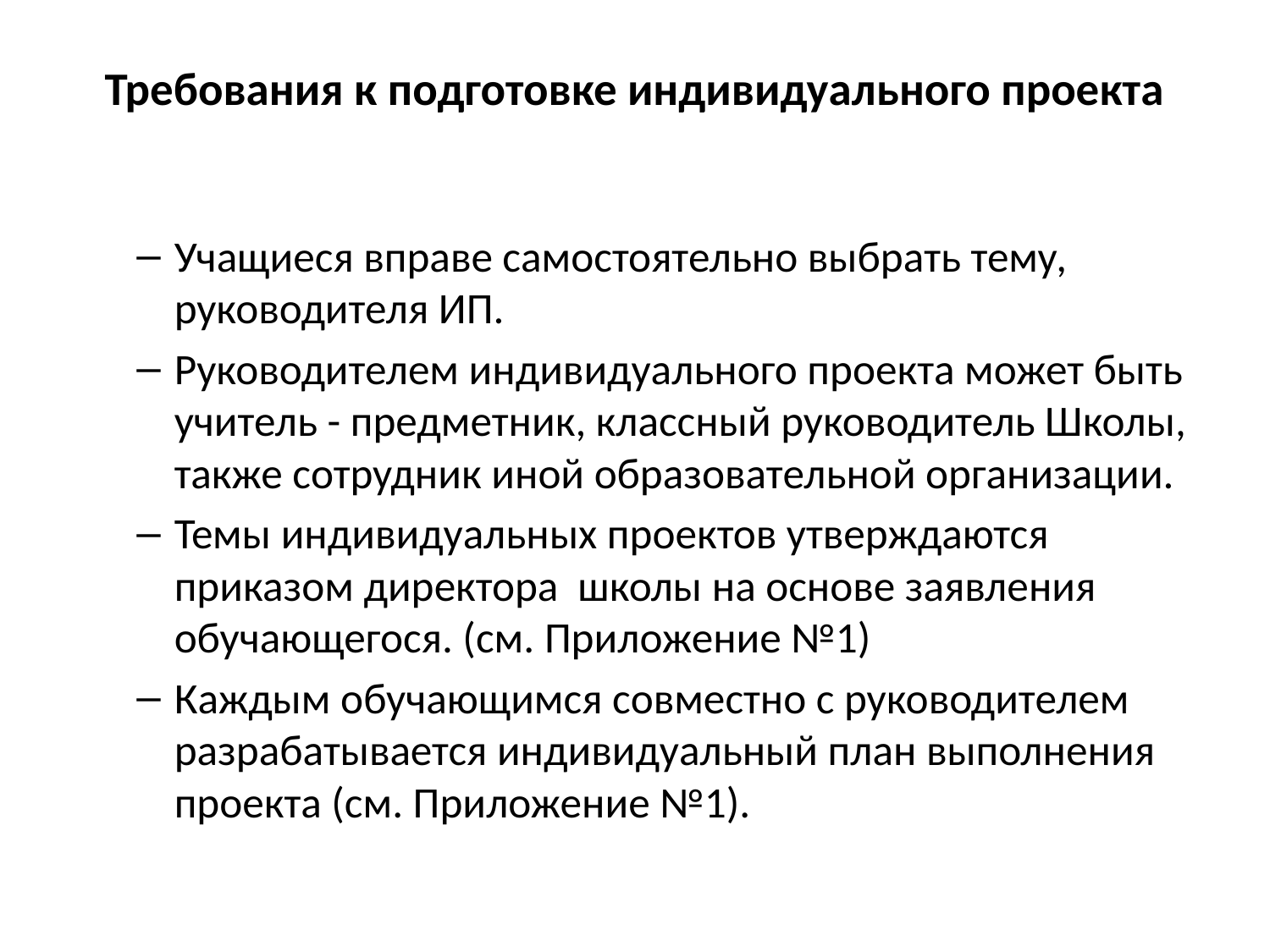

# Требования к подготовке индивидуального проекта
Учащиеся вправе самостоятельно выбрать тему, руководителя ИП.
Руководителем индивидуального проекта может быть учитель - предметник, классный руководитель Школы, также сотрудник иной образовательной организации.
Темы индивидуальных проектов утверждаются приказом директора  школы на основе заявления обучающегося. (см. Приложение №1)
Каждым обучающимся совместно с руководителем разрабатывается индивидуальный план выполнения проекта (см. Приложение №1).